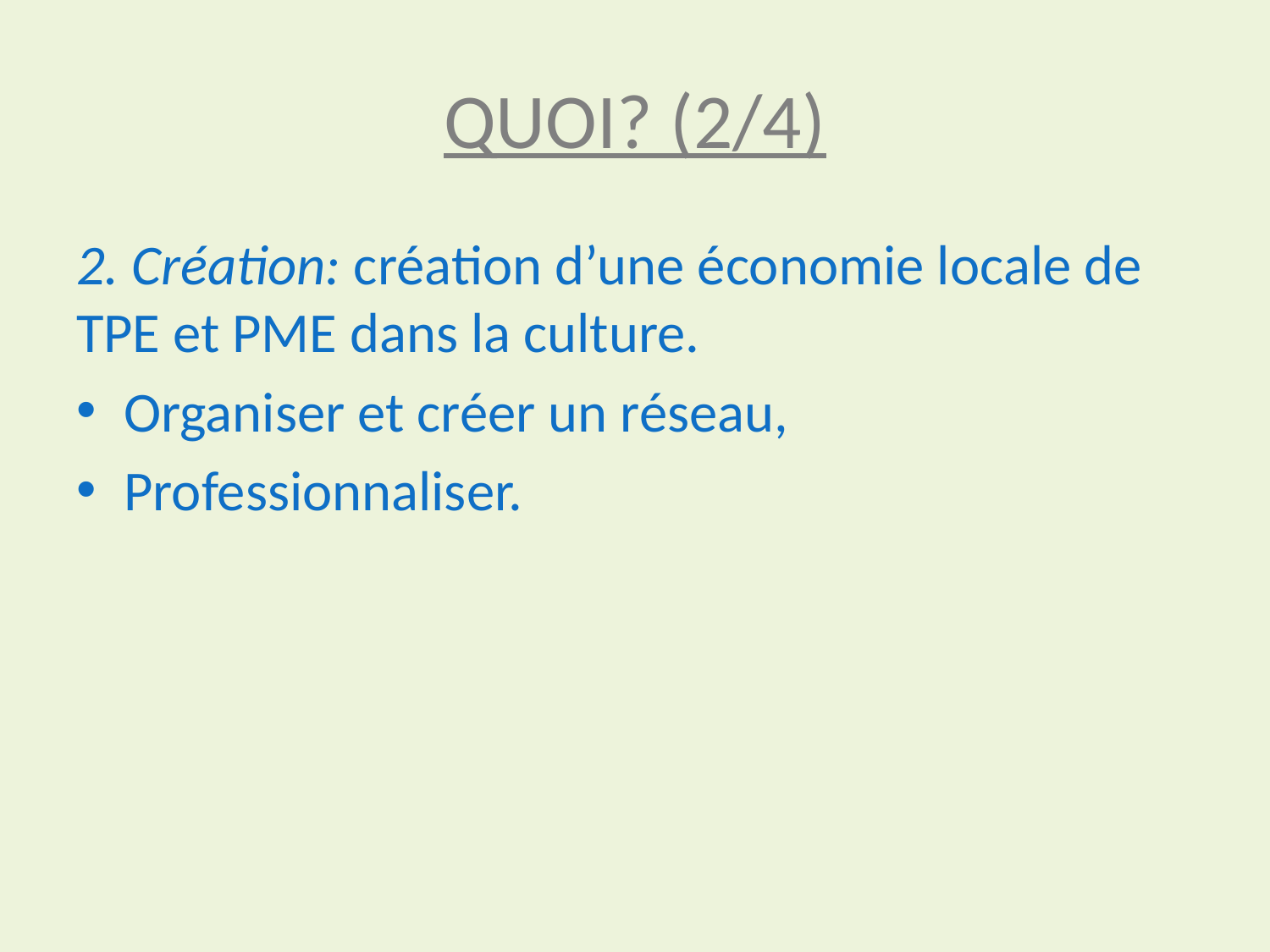

# QUOI? (2/4)
2. Création: création d’une économie locale de TPE et PME dans la culture.
Organiser et créer un réseau,
Professionnaliser.